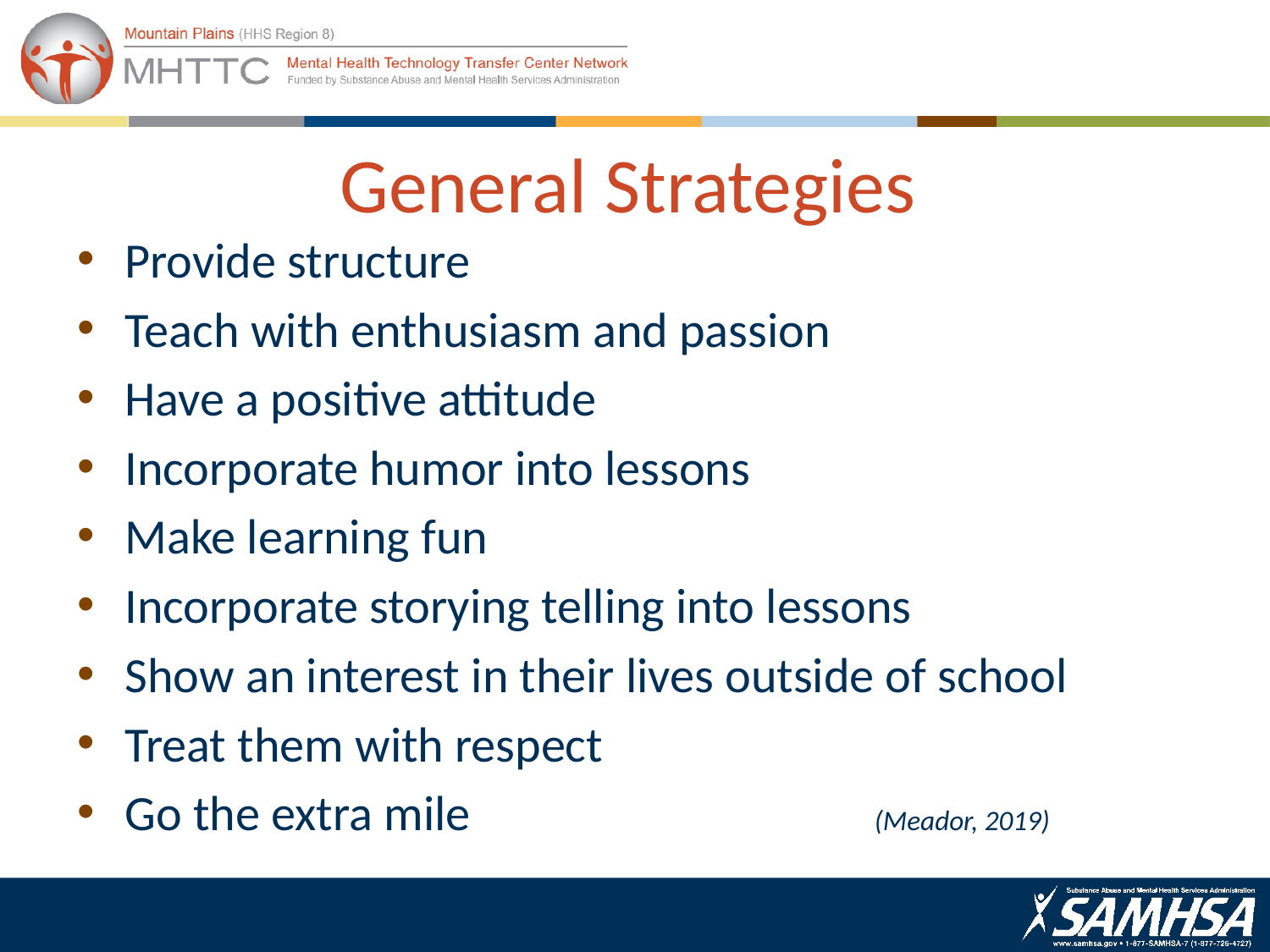

# General Strategies
Provide structure
Teach with enthusiasm and passion
Have a positive attitude
Incorporate humor into lessons
Make learning fun
Incorporate storying telling into lessons
Show an interest in their lives outside of school
Treat them with respect
Go the extra mile                                    (Meador, 2019)